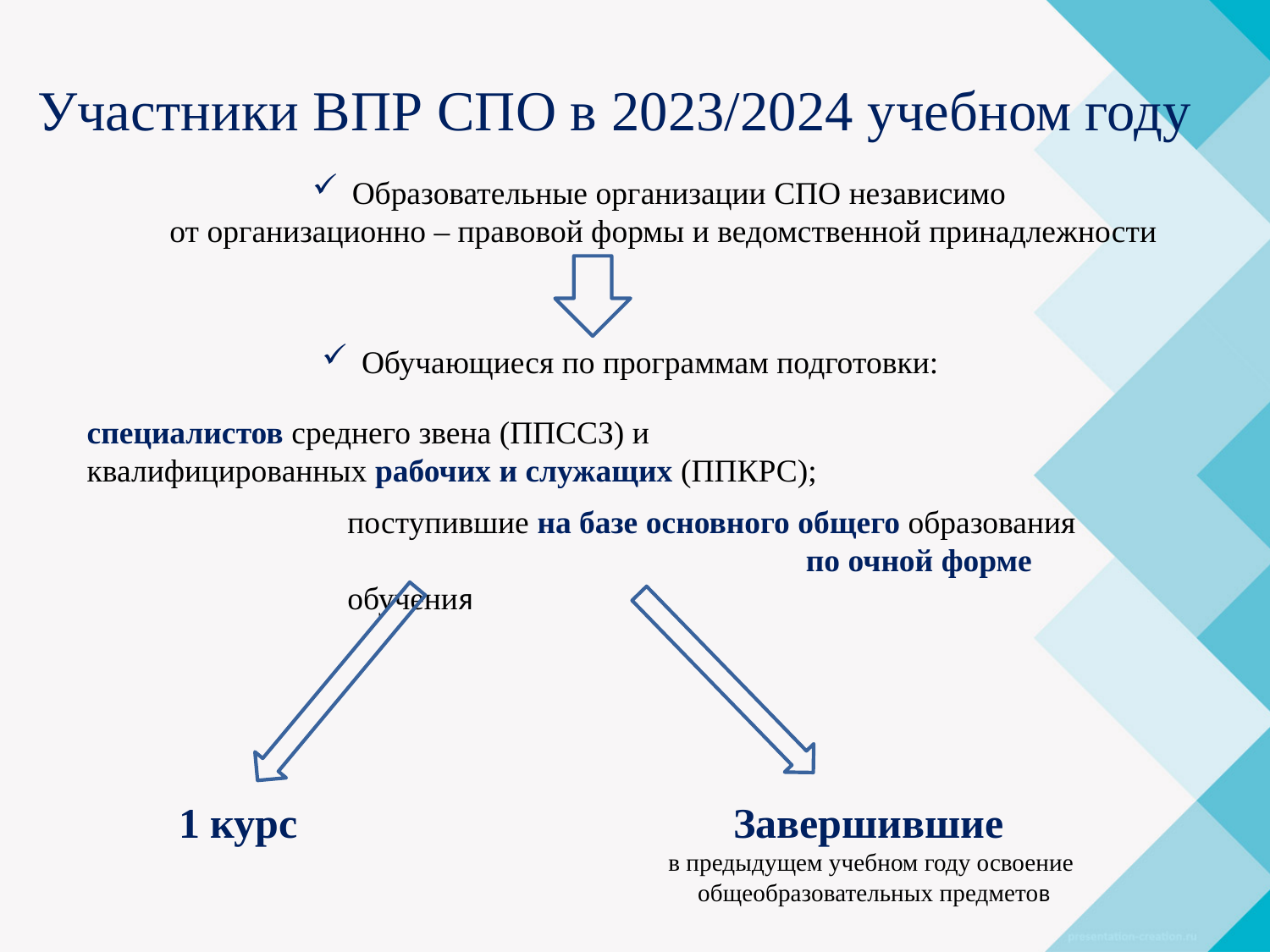

# Участники ВПР СПО в 2023/2024 учебном году
Образовательные организации СПО независимо
от организационно – правовой формы и ведомственной принадлежности

Обучающиеся по программам подготовки:
специалистов среднего звена (ППССЗ) и
квалифицированных рабочих и служащих (ППКРС);
поступившие на базе основного общего образования
                                                         по очной форме обучения

1 курс
Завершившие
в предыдущем учебном году освоение
общеобразовательных предметов